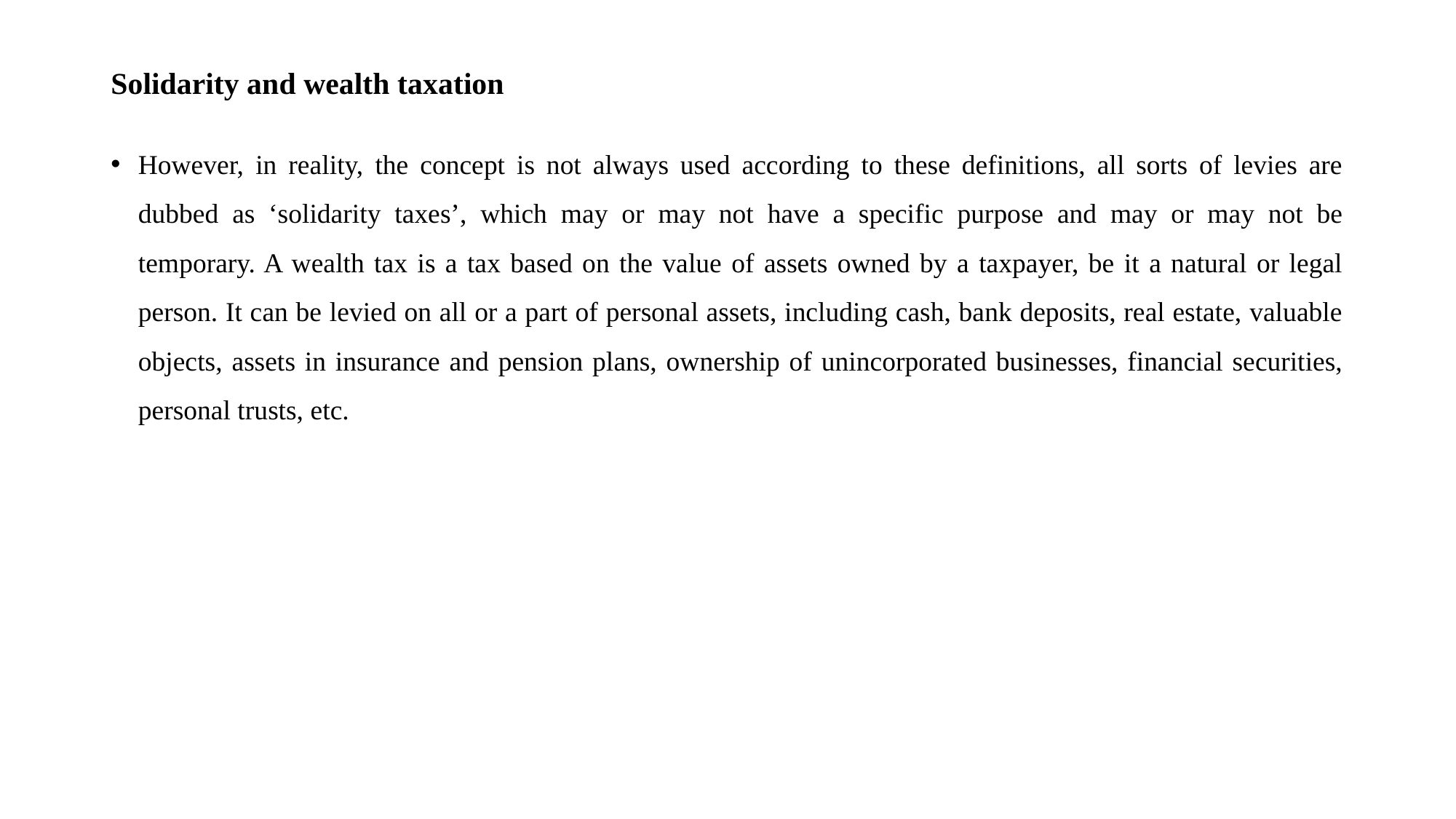

# Solidarity and wealth taxation
However, in reality, the concept is not always used according to these definitions, all sorts of levies are dubbed as ‘solidarity taxes’, which may or may not have a specific purpose and may or may not be temporary. A wealth tax is a tax based on the value of assets owned by a taxpayer, be it a natural or legal person. It can be levied on all or a part of personal assets, including cash, bank deposits, real estate, valuable objects, assets in insurance and pension plans, ownership of unincorporated businesses, financial securities, personal trusts, etc.